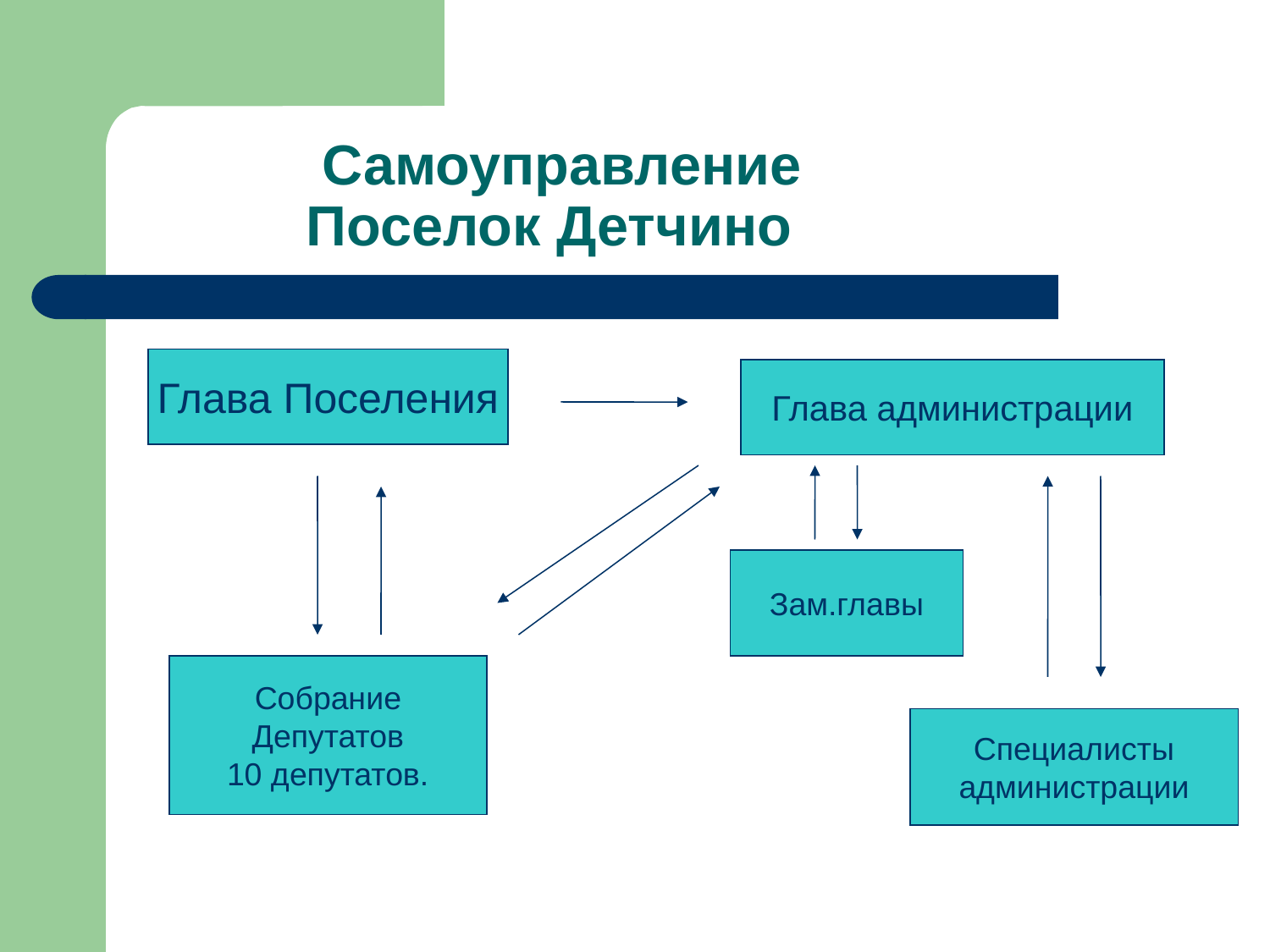

# Самоуправление Поселок Детчино
Глава Поселения
Глава администрации

Зам.главы
Собрание
Депутатов
10 депутатов.
Специалисты
администрации